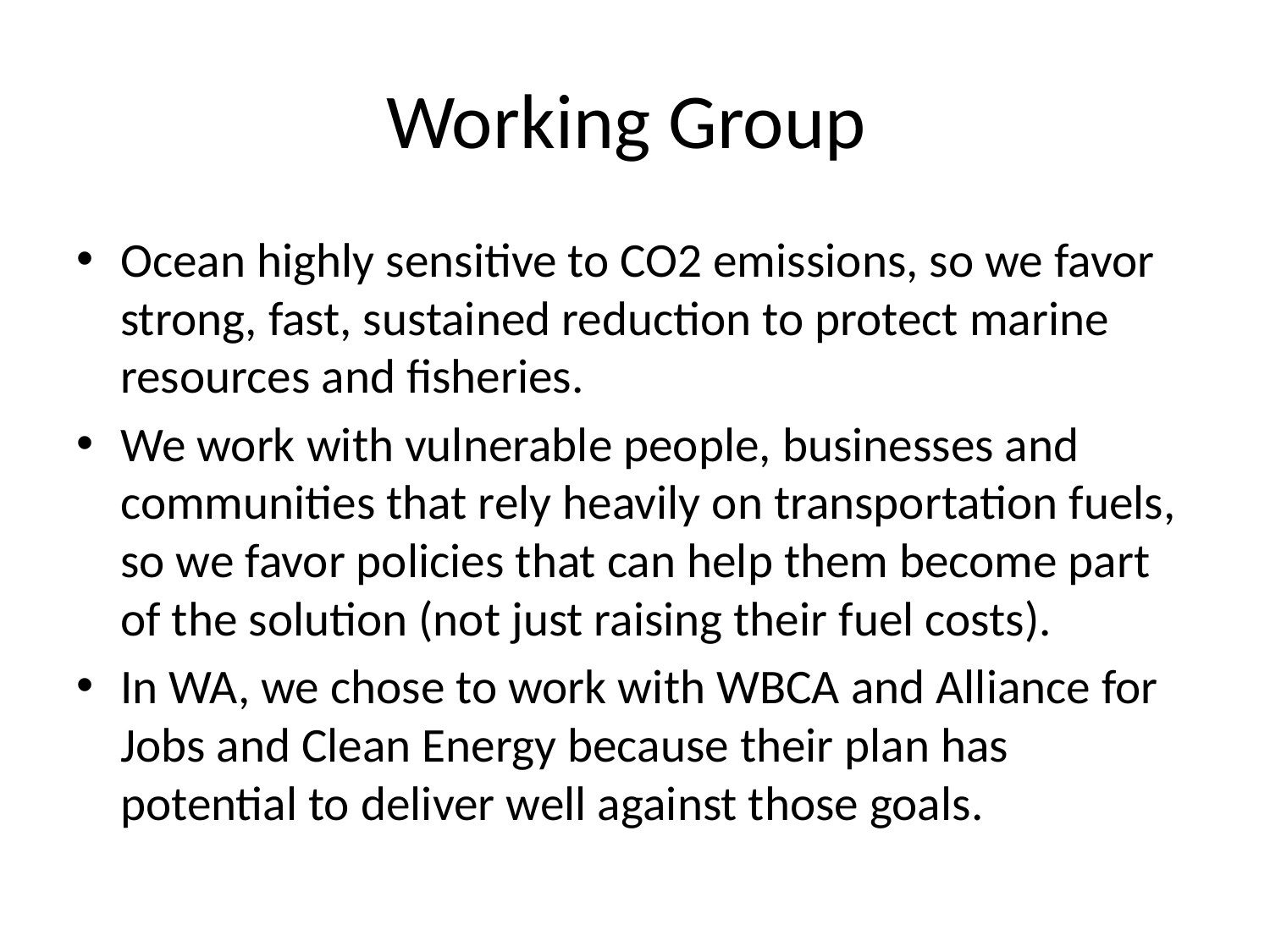

# Working Group
Ocean highly sensitive to CO2 emissions, so we favor strong, fast, sustained reduction to protect marine resources and fisheries.
We work with vulnerable people, businesses and communities that rely heavily on transportation fuels, so we favor policies that can help them become part of the solution (not just raising their fuel costs).
In WA, we chose to work with WBCA and Alliance for Jobs and Clean Energy because their plan has potential to deliver well against those goals.